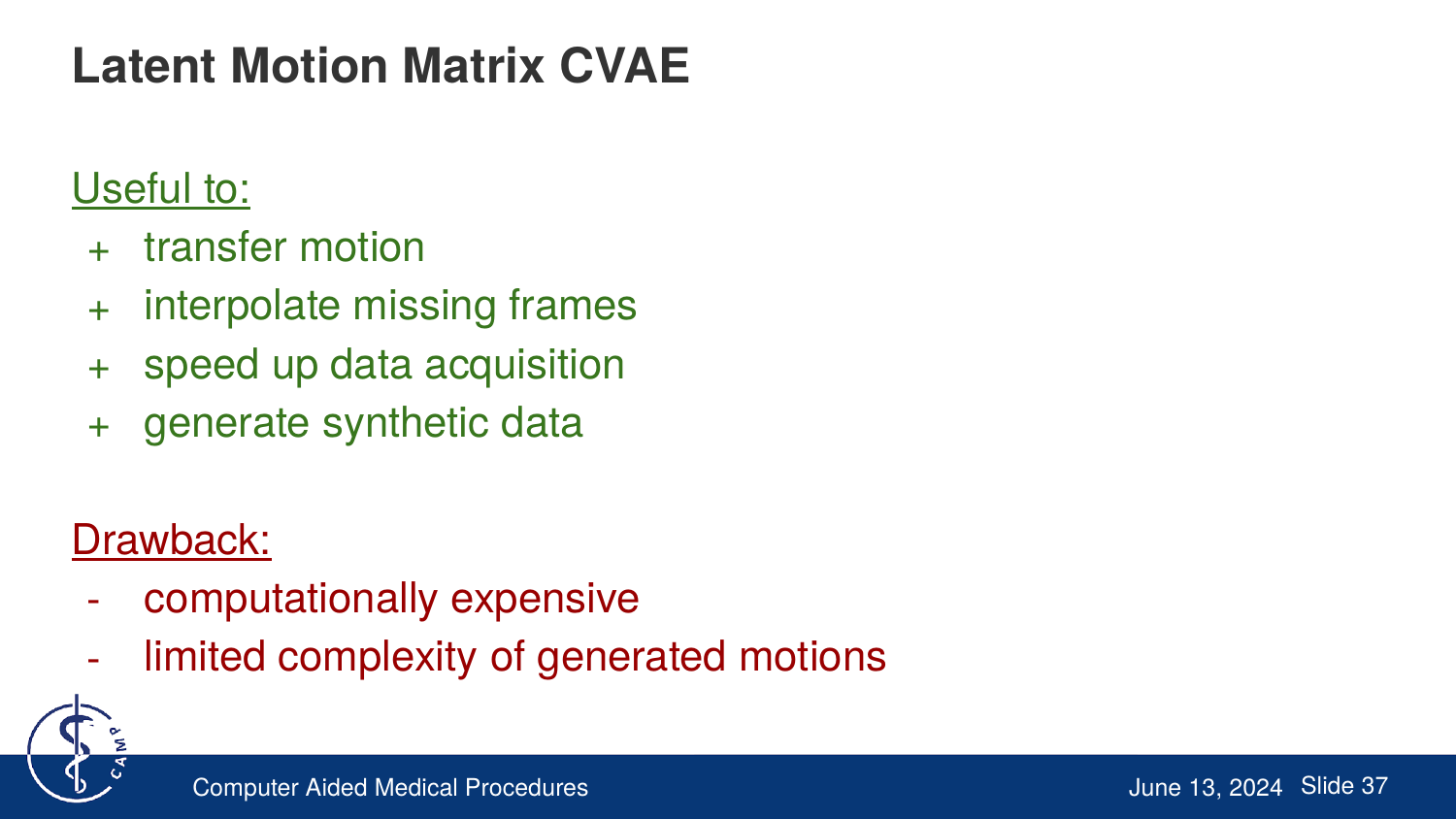

# Latent Motion Matrix CVAE
Useful to:
transfer motion
interpolate missing frames
speed up data acquisition
generate synthetic data

Drawback:
computationally expensive
limited complexity of generated motions

Computer Aided Medical Procedures
June 13, 2024
Slide 37